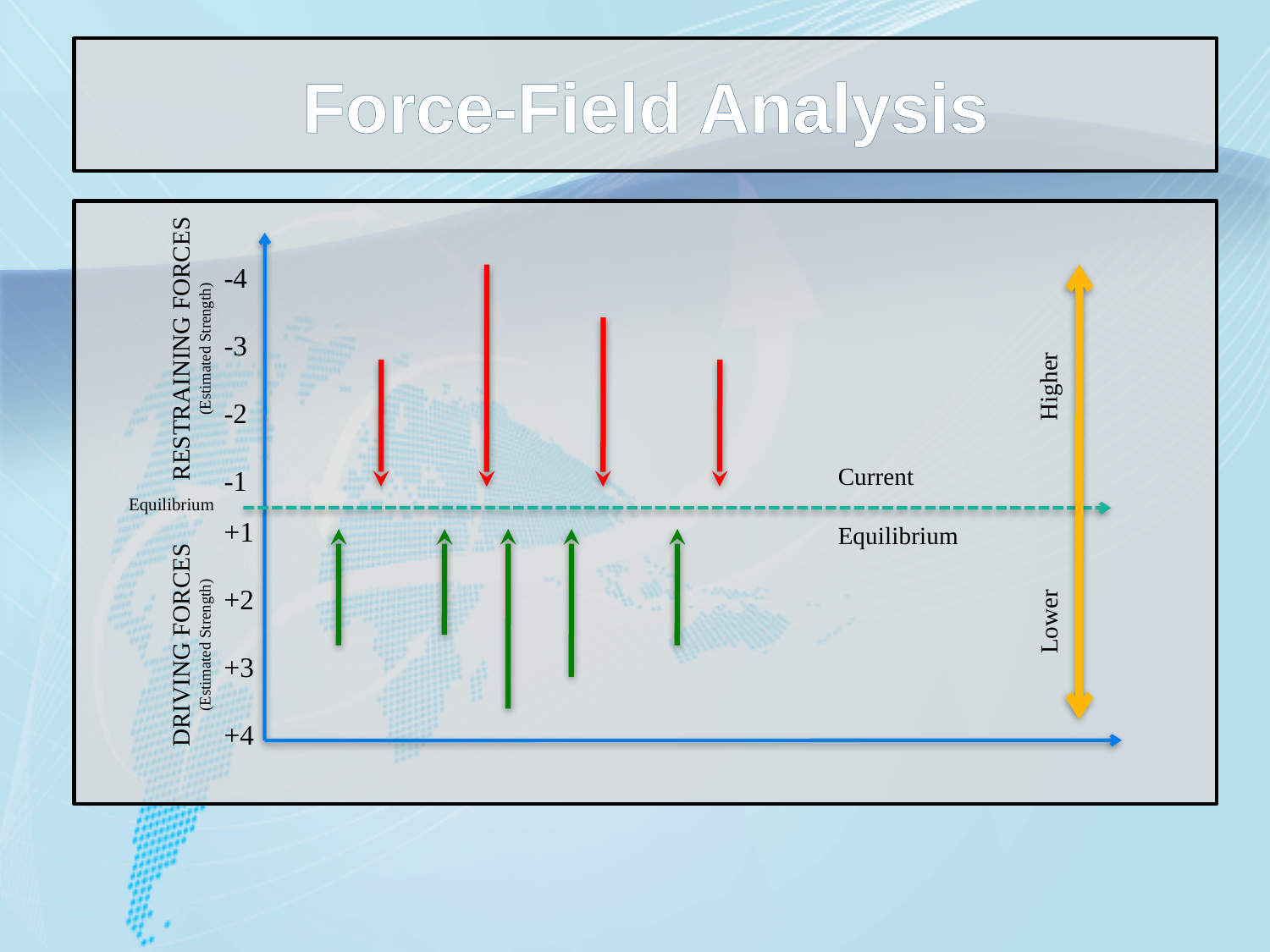

Force-Field Analysis

-4

-3

-2

-1
RESTRAINING FORCES
(Estimated Strength)
Higher
Current

Equilibrium
Equilibrium
+1

+2

+3

+4
Lower
DRIVING FORCES
(Estimated Strength)